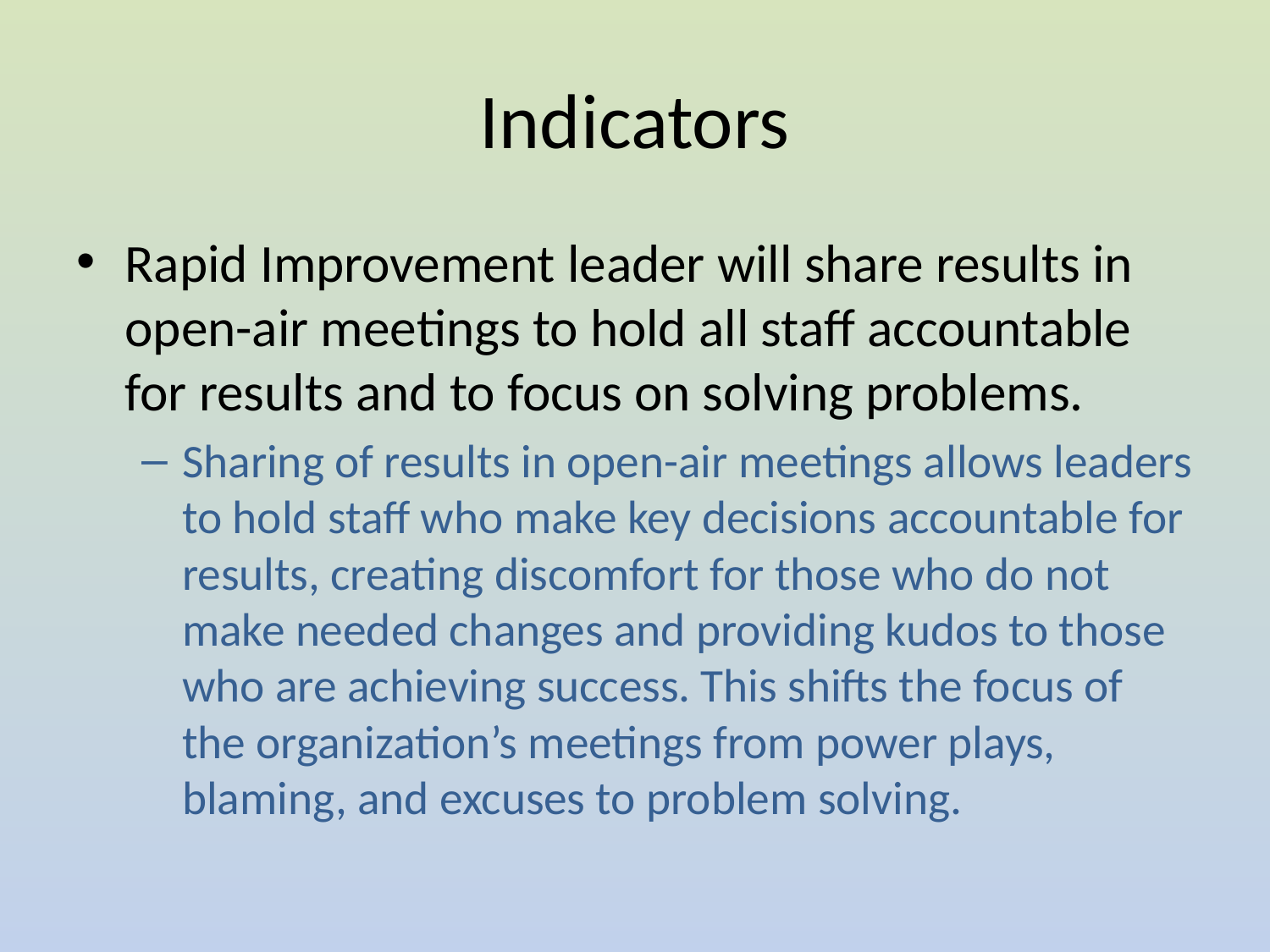

# Indicators
Rapid Improvement leader will share results in open-air meetings to hold all staff accountable for results and to focus on solving problems.
Sharing of results in open-air meetings allows leaders to hold staff who make key decisions accountable for results, creating discomfort for those who do not make needed changes and providing kudos to those who are achieving success. This shifts the focus of the organization’s meetings from power plays, blaming, and excuses to problem solving.